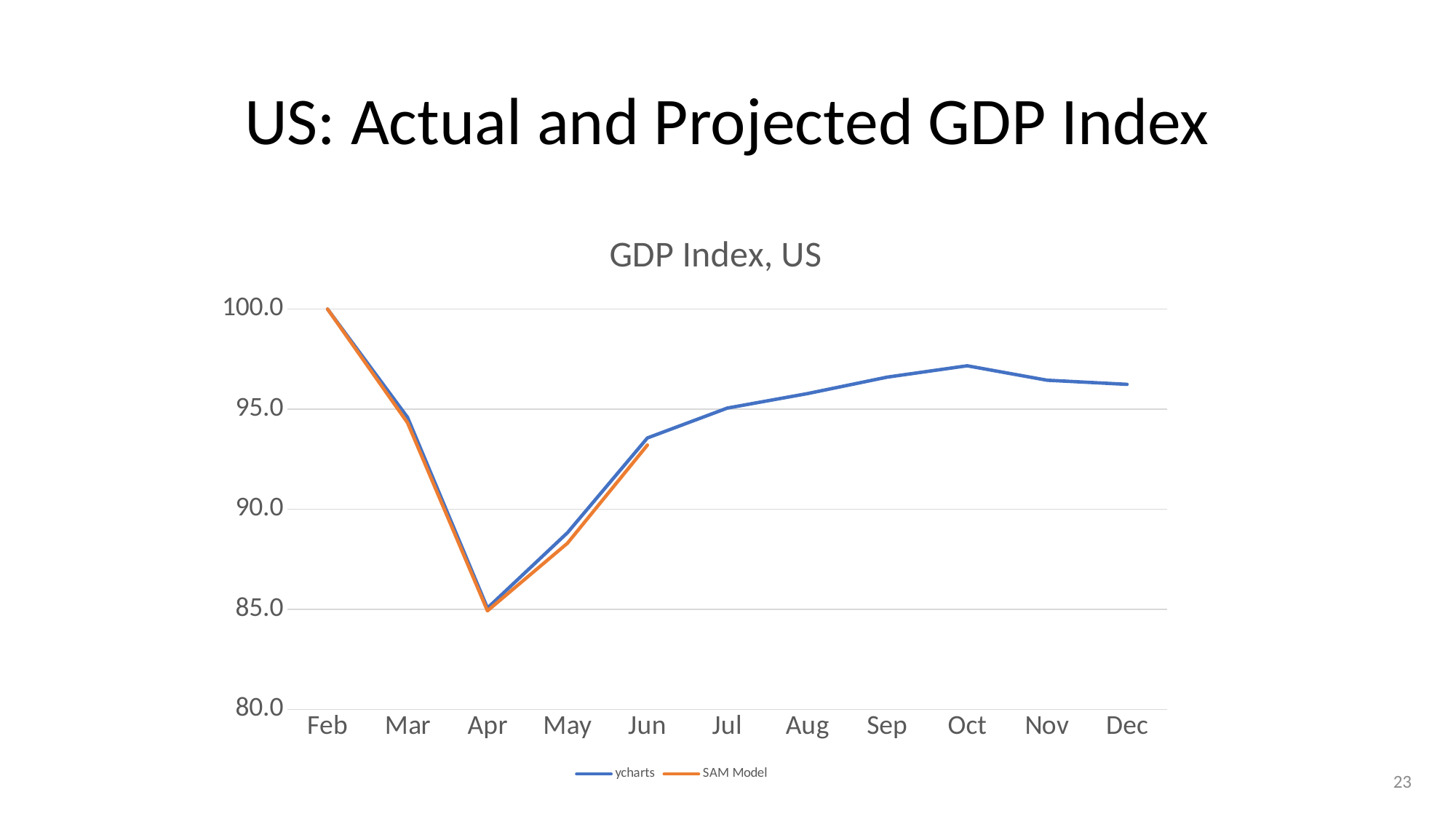

# US: Actual and Projected GDP Index

### Chart: GDP Index, US

| Category | ycharts | SAM Model |
|---|---|---|
| Feb | 100.0 | 100.0 |
| Mar | 94.5904173106646 | 94.31865403999991 |
| Apr | 85.05924781040702 | 84.91927945535257 |
| May | 88.8201957753735 | 88.29554967217778 |
| Jun | 93.56002060793405 | 93.20253741934529 |
| Jul | 95.05409582689336 | None |
| Aug | 95.77537351880474 | None |
| Sep | 96.59969088098919 | None |
| Oct | 97.16640906749099 | None |
| Nov | 96.44513137557959 | None |
| Dec | 96.23905203503348 | None |
23